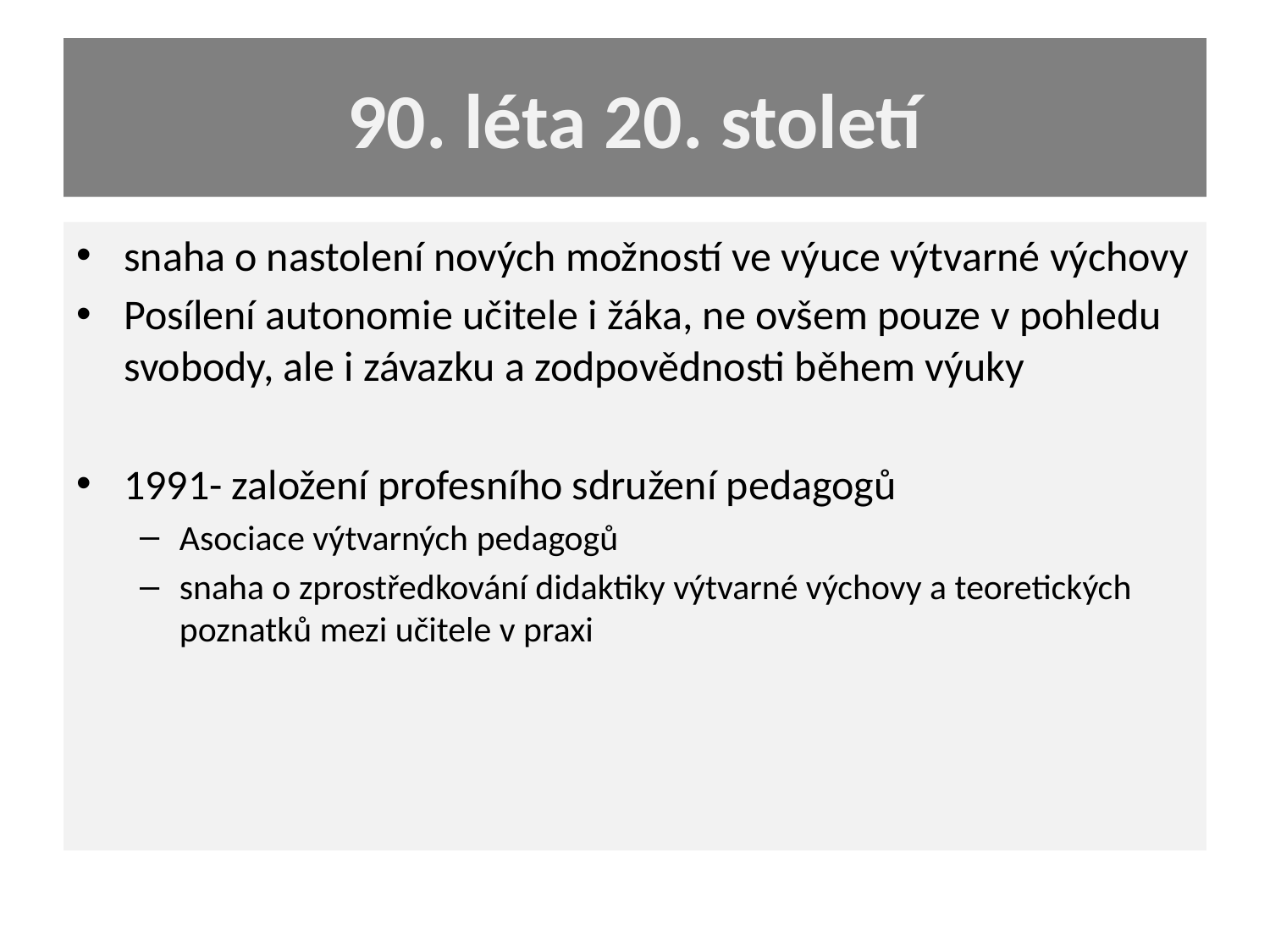

# 90. léta 20. století
snaha o nastolení nových možností ve výuce výtvarné výchovy
Posílení autonomie učitele i žáka, ne ovšem pouze v pohledu svobody, ale i závazku a zodpovědnosti během výuky

1991- založení profesního sdružení pedagogů
Asociace výtvarných pedagogů
snaha o zprostředkování didaktiky výtvarné výchovy a teoretických poznatků mezi učitele v praxi